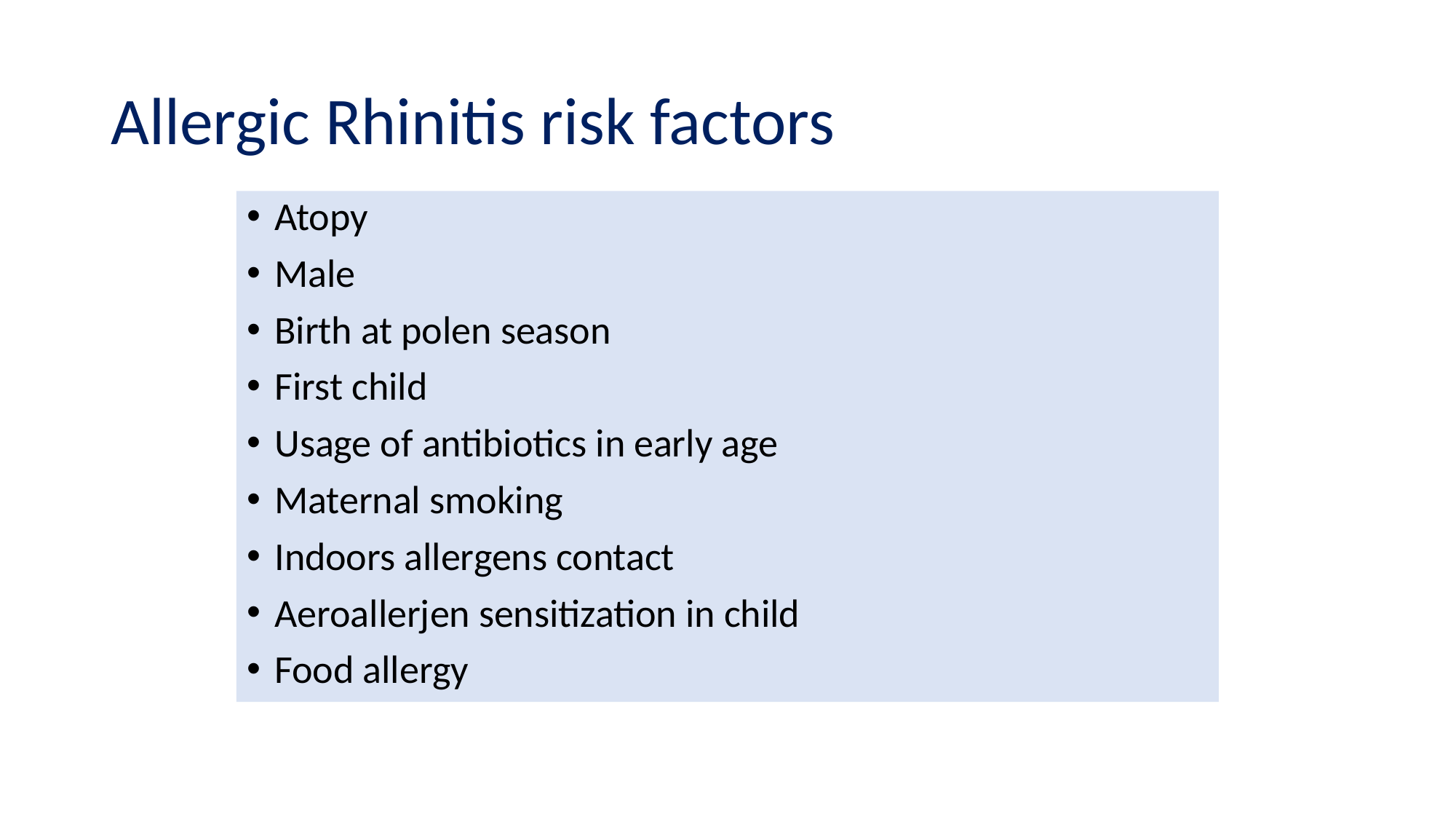

# Allergic Rhinitis risk factors
Atopy
Male
Birth at polen season
First child
Usage of antibiotics in early age
Maternal smoking
Indoors allergens contact
Aeroallerjen sensitization in child
Food allergy